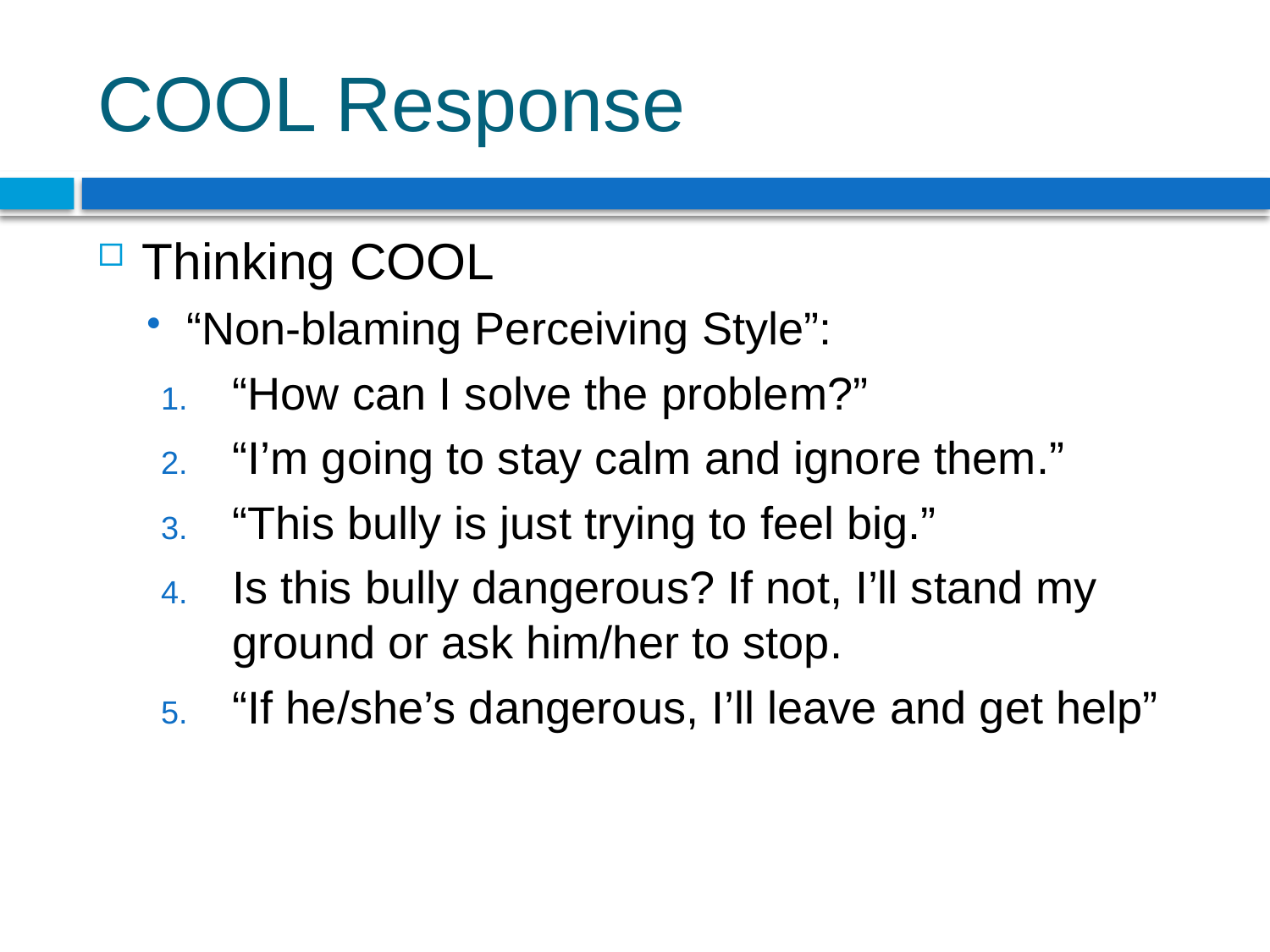

# COOL Response
Thinking COOL
“Non-blaming Perceiving Style”:
“How can I solve the problem?”
“I’m going to stay calm and ignore them.”
“This bully is just trying to feel big.”
Is this bully dangerous? If not, I’ll stand my ground or ask him/her to stop.
“If he/she’s dangerous, I’ll leave and get help”